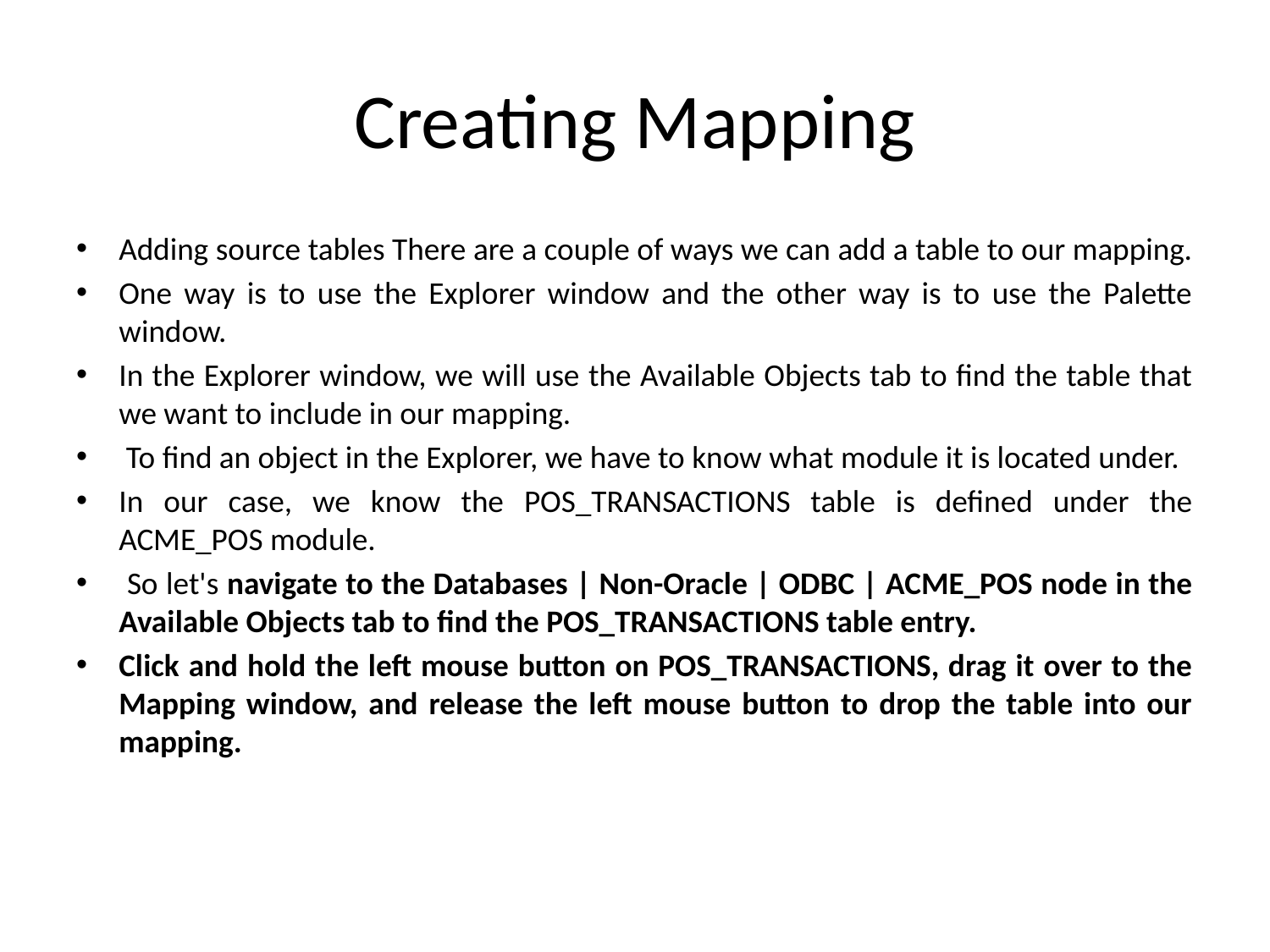

# Creating Mapping
Adding source tables There are a couple of ways we can add a table to our mapping.
One way is to use the Explorer window and the other way is to use the Palette window.
In the Explorer window, we will use the Available Objects tab to find the table that we want to include in our mapping.
 To find an object in the Explorer, we have to know what module it is located under.
In our case, we know the POS_TRANSACTIONS table is defined under the ACME_POS module.
 So let's navigate to the Databases | Non-Oracle | ODBC | ACME_POS node in the Available Objects tab to find the POS_TRANSACTIONS table entry.
Click and hold the left mouse button on POS_TRANSACTIONS, drag it over to the Mapping window, and release the left mouse button to drop the table into our mapping.